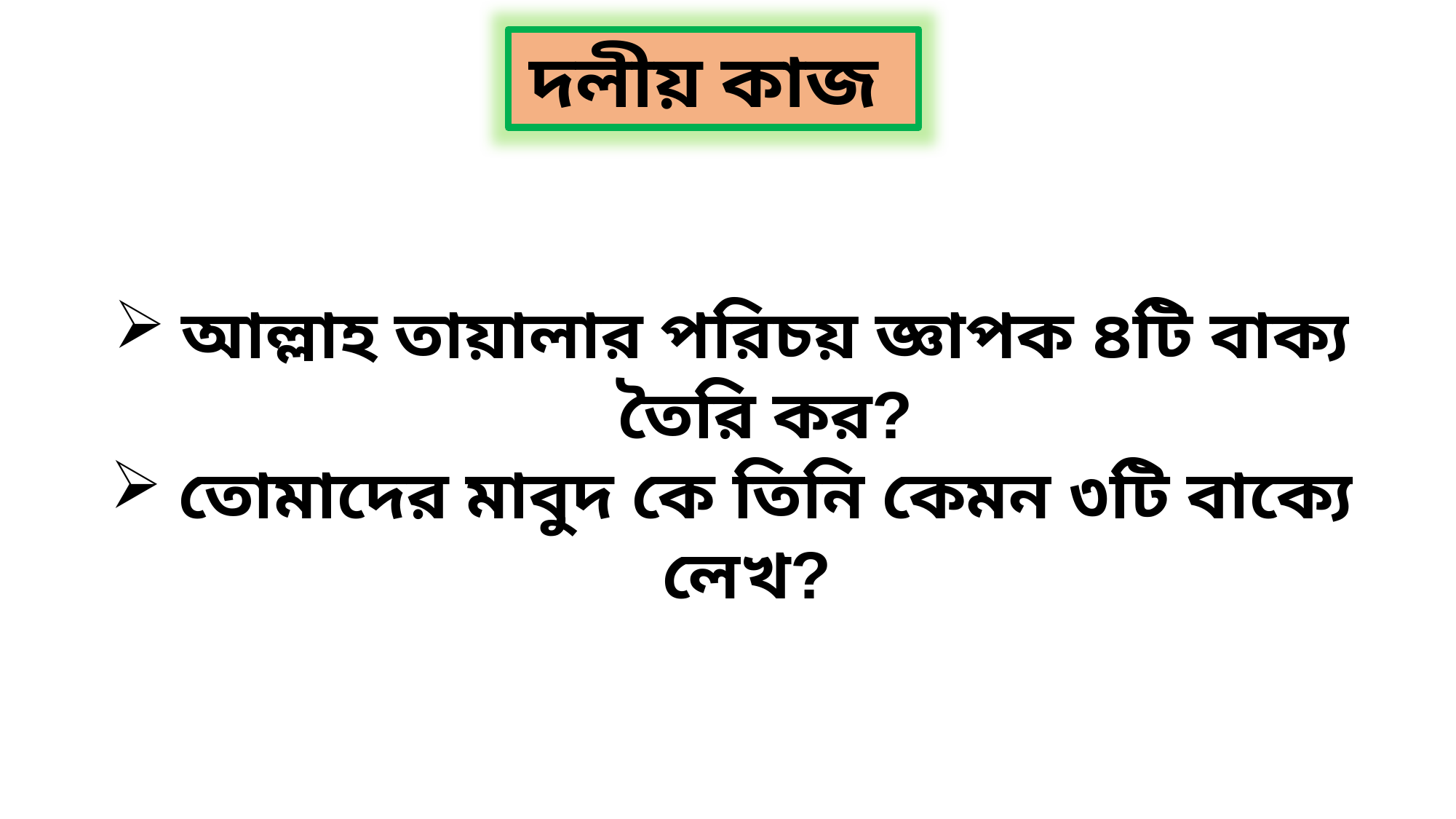

দলীয় কাজ
আল্লাহ তায়ালার পরিচয় জ্ঞাপক ৪টি বাক্য তৈরি কর?
তোমাদের মাবুদ কে তিনি কেমন ৩টি বাক্যে লেখ?